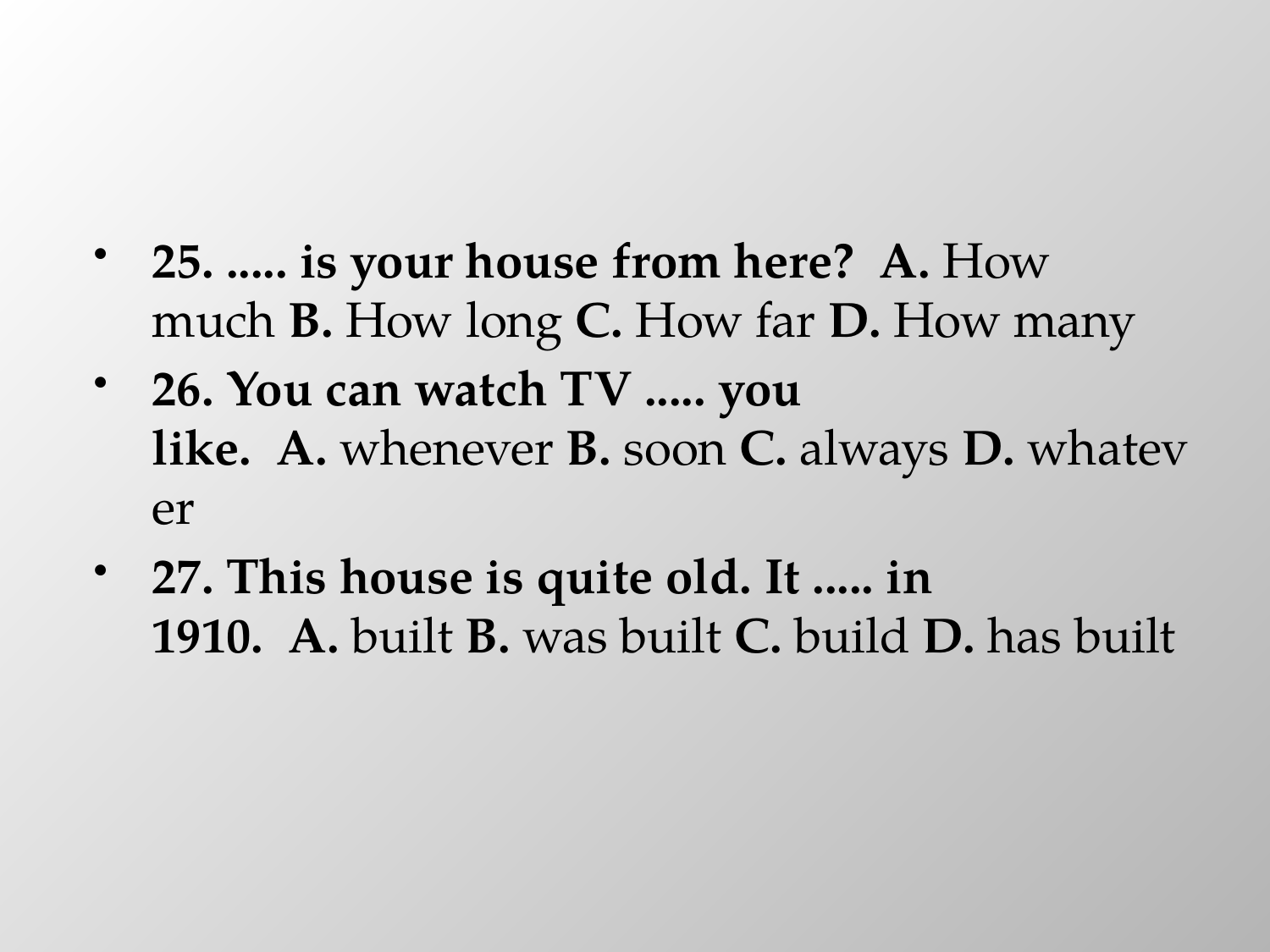

#
25. ..... is your house from here?  A. How much B. How long C. How far D. How many
26. You can watch TV ..... you like.  A. whenever B. soon C. always D. whatever
27. This house is quite old. It ..... in 1910.  A. built B. was built C. build D. has built